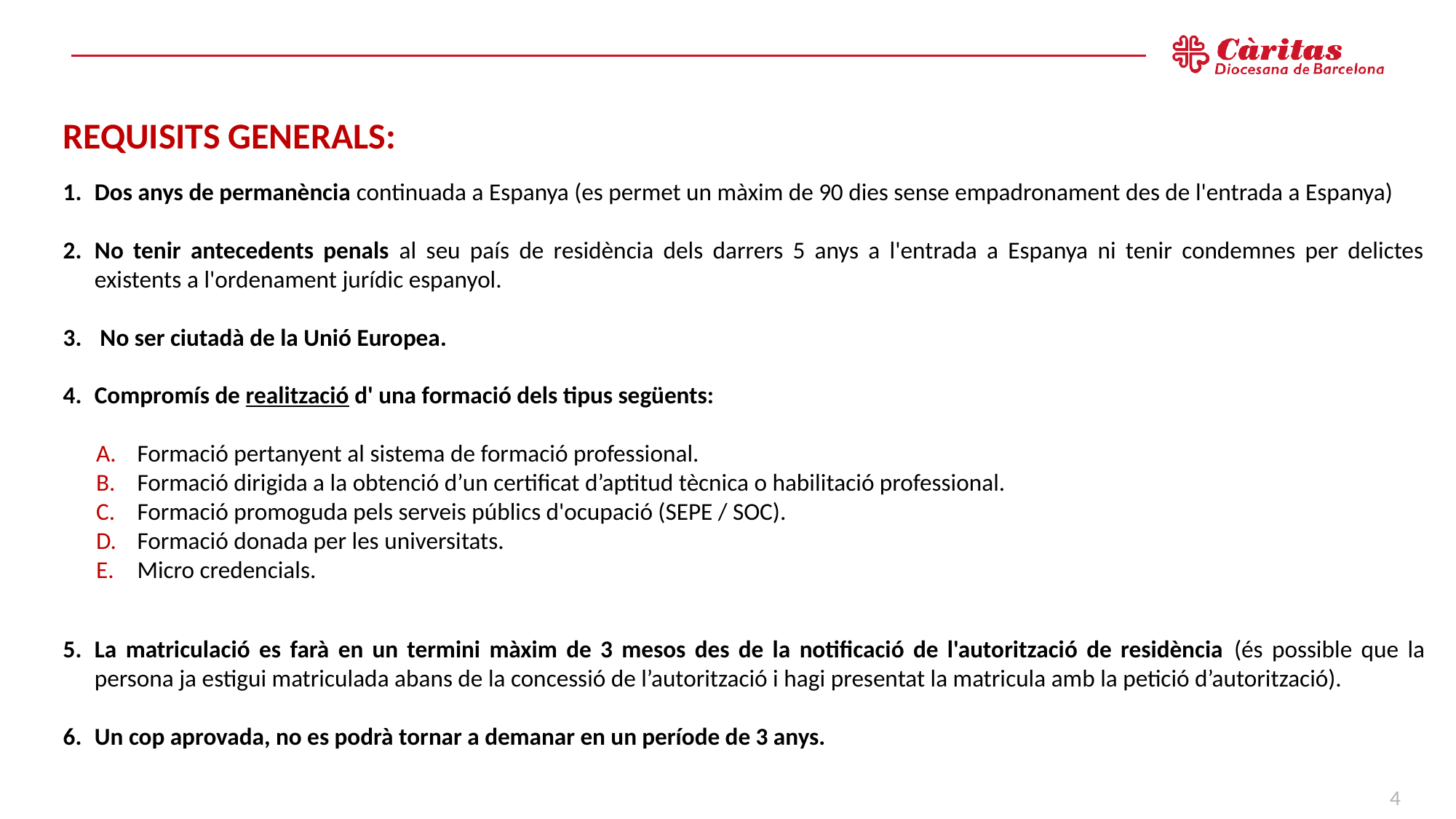

REQUISITS GENERALS:

Dos anys de permanència continuada a Espanya (es permet un màxim de 90 dies sense empadronament des de l'entrada a Espanya)

No tenir antecedents penals al seu país de residència dels darrers 5 anys a l'entrada a Espanya ni tenir condemnes per delictes existents a l'ordenament jurídic espanyol.

 No ser ciutadà de la Unió Europea.

Compromís de realització d' una formació dels tipus següents:

Formació pertanyent al sistema de formació professional.
Formació dirigida a la obtenció d’un certificat d’aptitud tècnica o habilitació professional.
Formació promoguda pels serveis públics d'ocupació (SEPE / SOC).
Formació donada per les universitats.
Micro credencials.

La matriculació es farà en un termini màxim de 3 mesos des de la notificació de l'autorització de residència (és possible que la persona ja estigui matriculada abans de la concessió de l’autorització i hagi presentat la matricula amb la petició d’autorització).

Un cop aprovada, no es podrà tornar a demanar en un període de 3 anys.
4